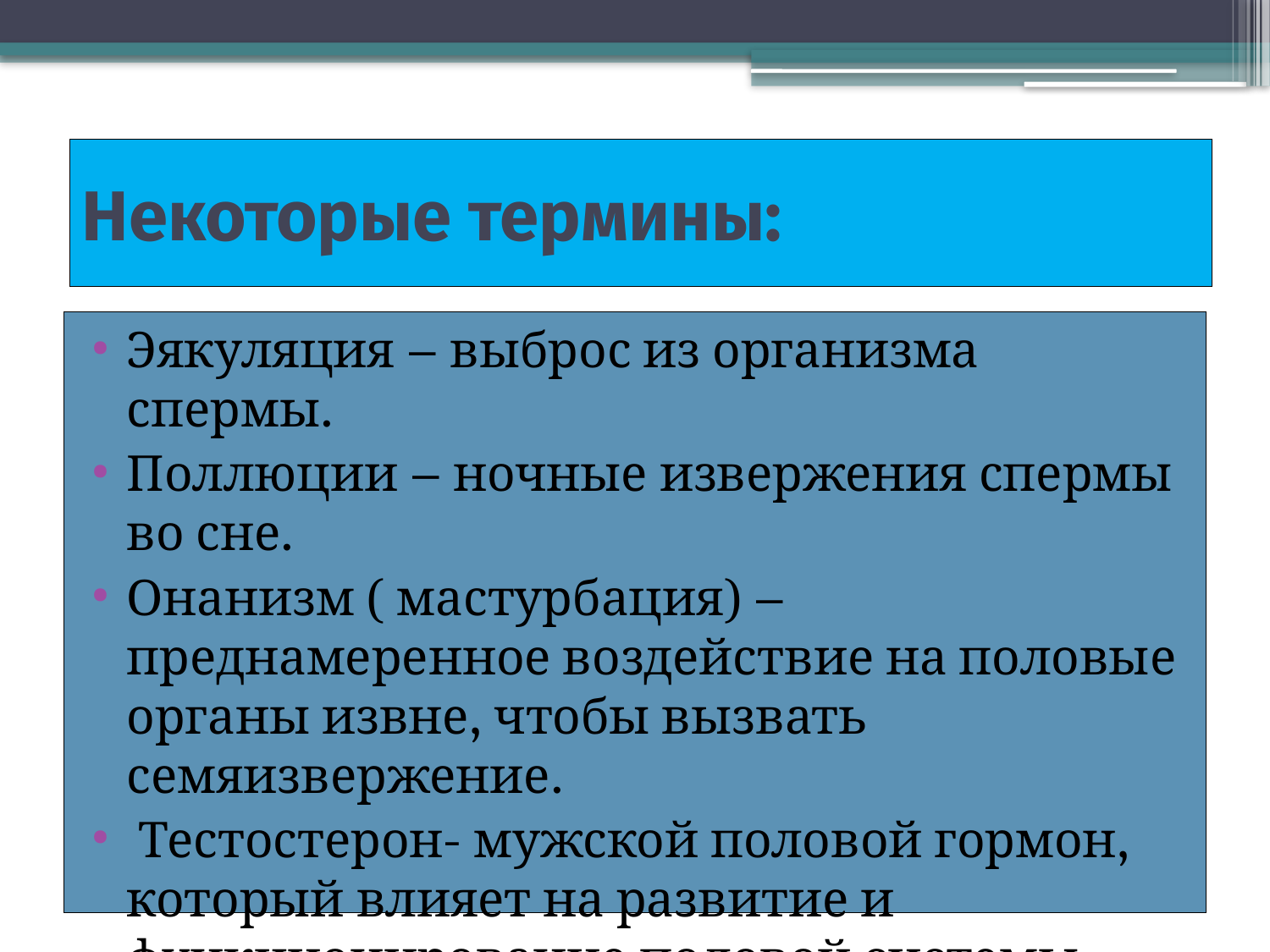

# Некоторые термины:
Эякуляция – выброс из организма спермы.
Поллюции – ночные извержения спермы во сне.
Онанизм ( мастурбация) – преднамеренное воздействие на половые органы извне, чтобы вызвать семяизвержение.
 Тестостерон- мужской половой гормон, который влияет на развитие и функционирование половой системы.